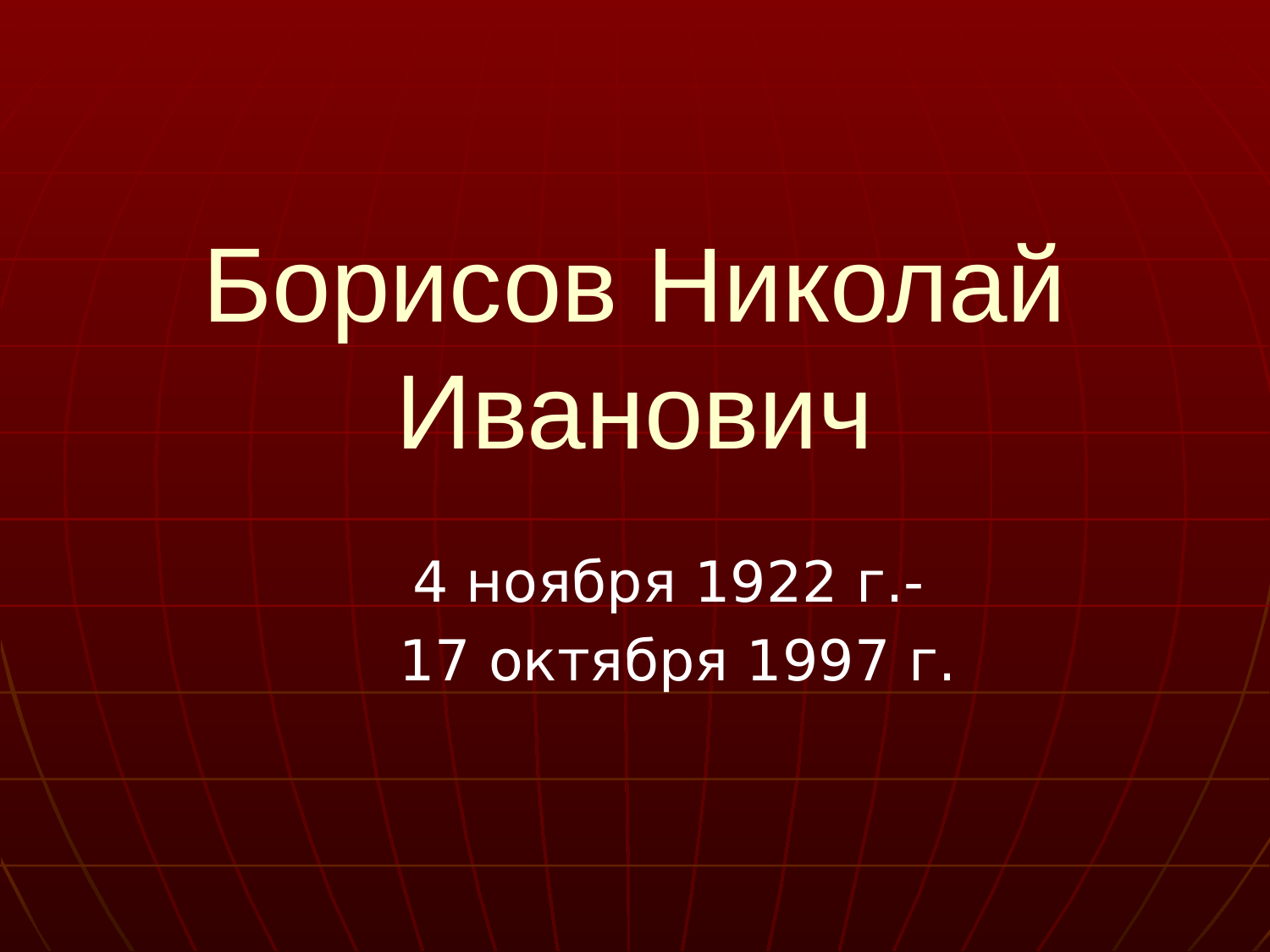

# Борисов Николай Иванович
4 ноября 1922 г.-
 17 октября 1997 г.